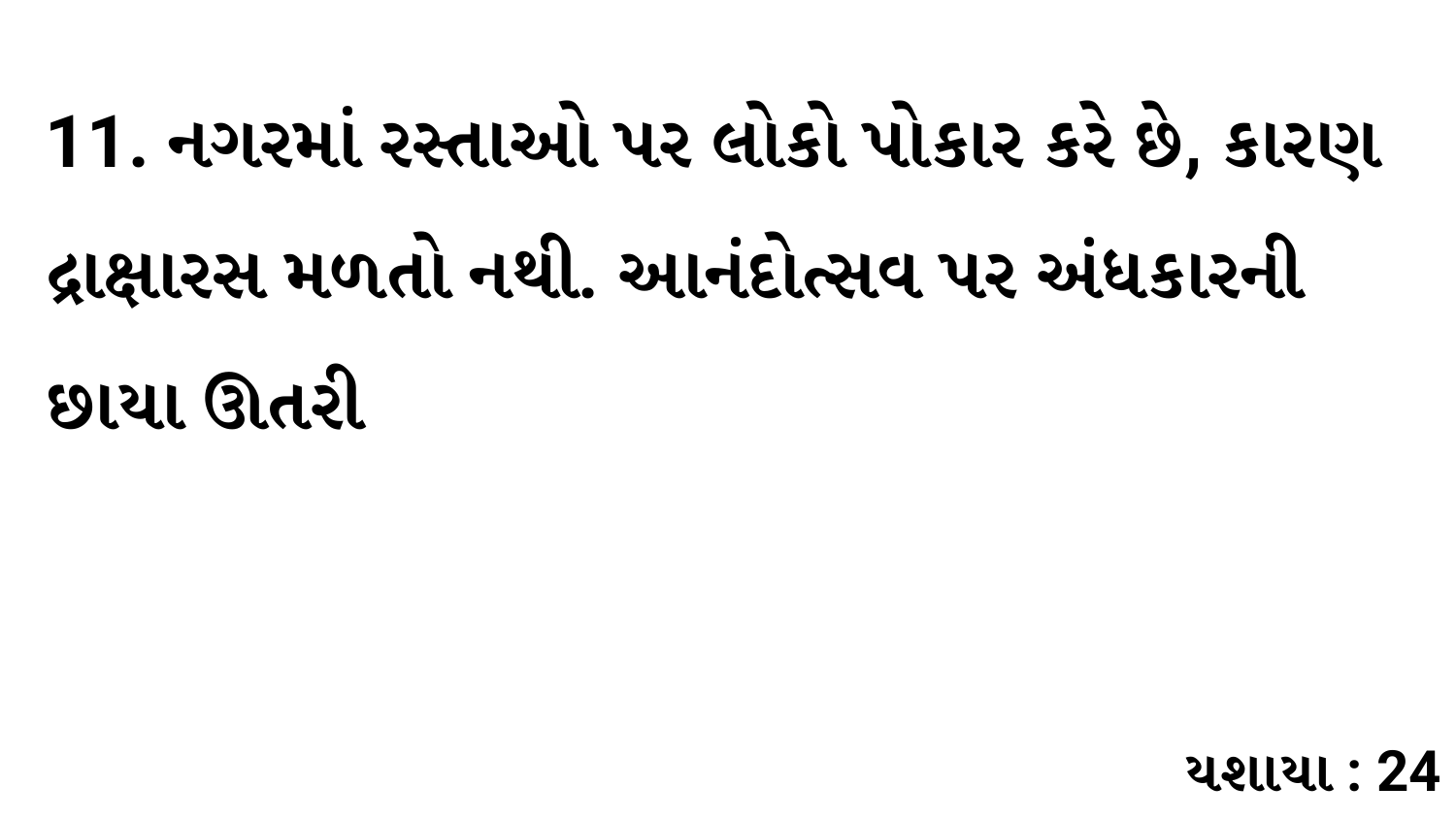

11. નગરમાં રસ્તાઓ પર લોકો પોકાર કરે છે, કારણ દ્રાક્ષારસ મળતો નથી. આનંદોત્સવ પર અંધકારની છાયા ઊતરી
યશાયા : 24